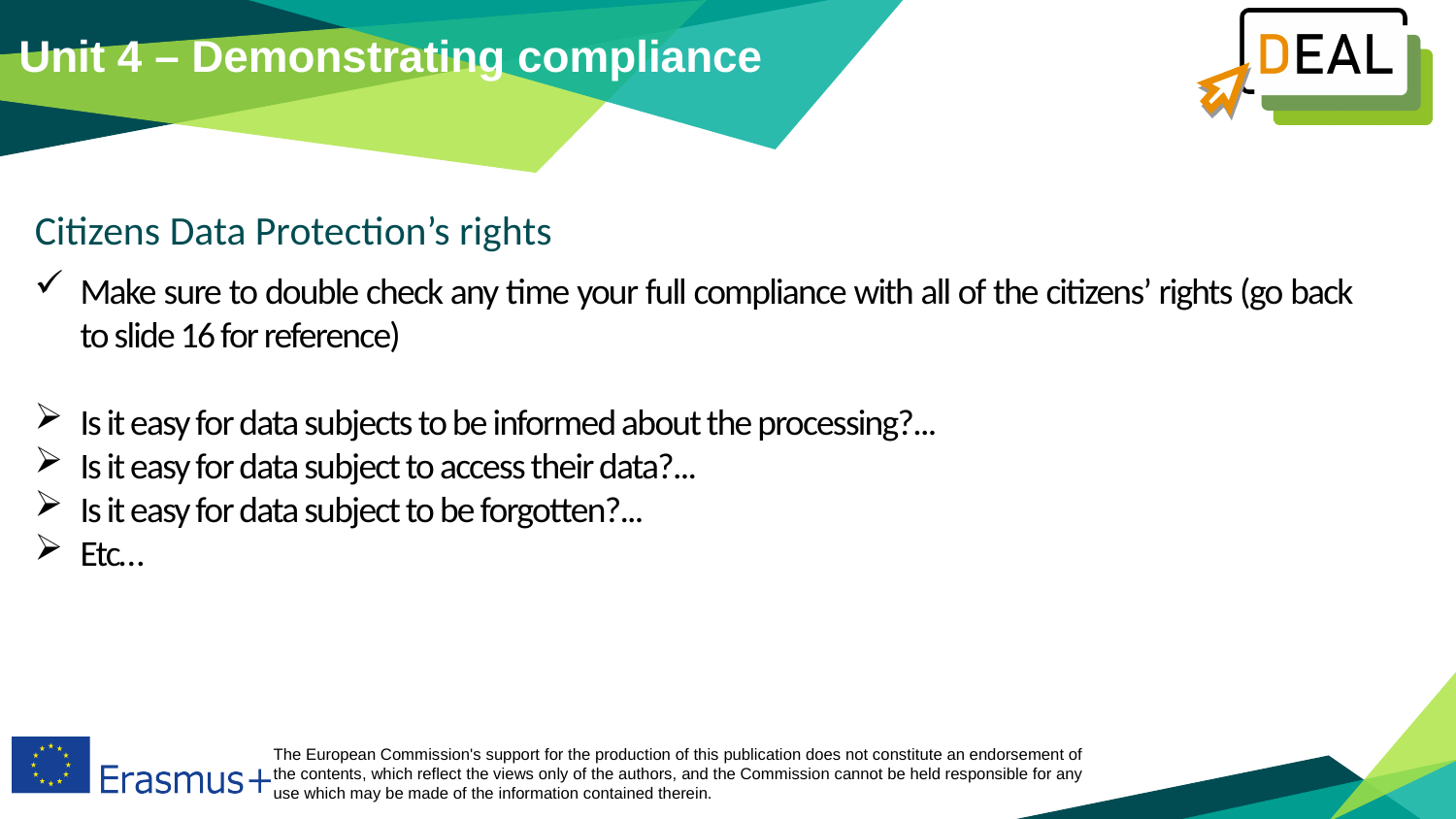

Unit 4 – Demonstrating compliance
Citizens Data Protection’s rights
Make sure to double check any time your full compliance with all of the citizens’ rights (go back to slide 16 for reference)

Is it easy for data subjects to be informed about the processing?...
Is it easy for data subject to access their data?...
Is it easy for data subject to be forgotten?...
Etc…